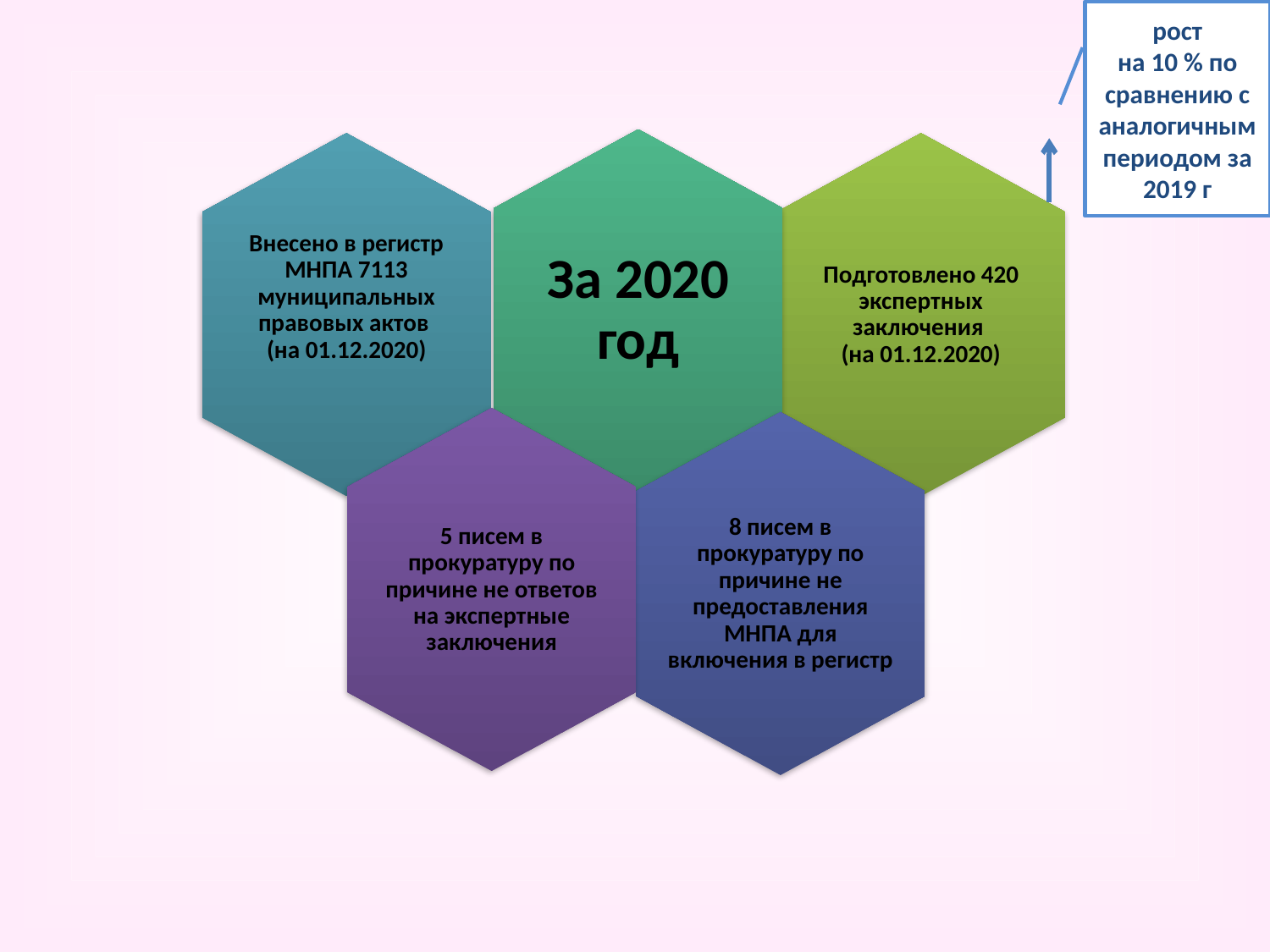

рост
на 10 % по сравнению с аналогичным периодом за 2019 г

За 2020 год
Внесено в регистр МНПА 7113 муниципальных правовых актов
(на 01.12.2020)

Подготовлено 420 экспертных заключения
(на 01.12.2020)

5 писем в прокуратуру по причине не ответов на экспертные заключения
8 писем в прокуратуру по причине не предоставления МНПА для включения в регистр